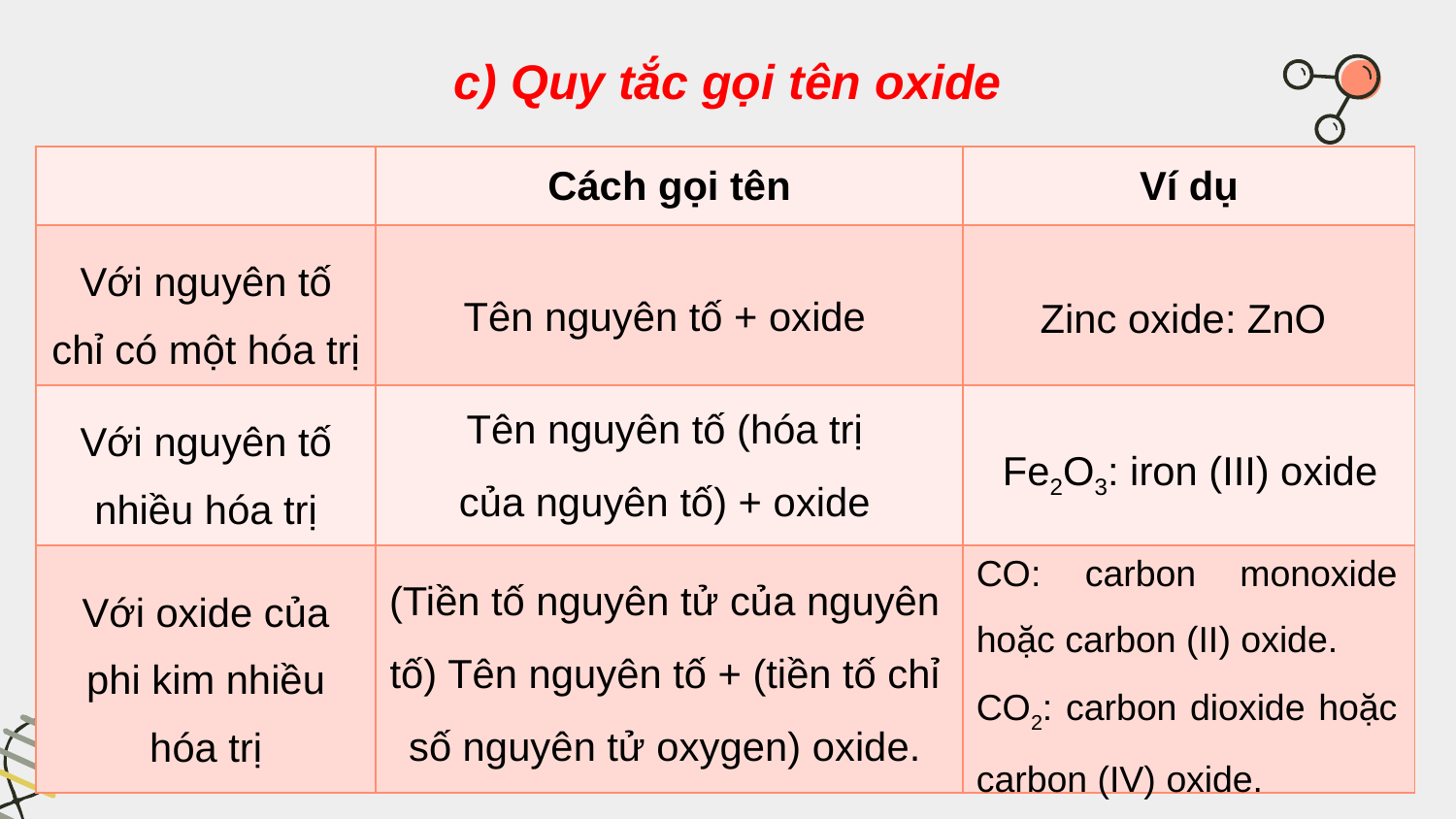

c) Quy tắc gọi tên oxide
|  | Cách gọi tên | Ví dụ |
| --- | --- | --- |
| Với nguyên tố chỉ có một hóa trị |  |  |
| Với nguyên tố nhiều hóa trị |  |  |
| Với oxide của phi kim nhiều hóa trị |  |  |
Tên nguyên tố + oxide
Zinc oxide: ZnO
Tên nguyên tố (hóa trị của nguyên tố) + oxide
Fe2O3: iron (III) oxide
CO: carbon monoxide hoặc carbon (II) oxide.
CO2: carbon dioxide hoặc carbon (IV) oxide.
(Tiền tố nguyên tử của nguyên tố) Tên nguyên tố + (tiền tố chỉ số nguyên tử oxygen) oxide.